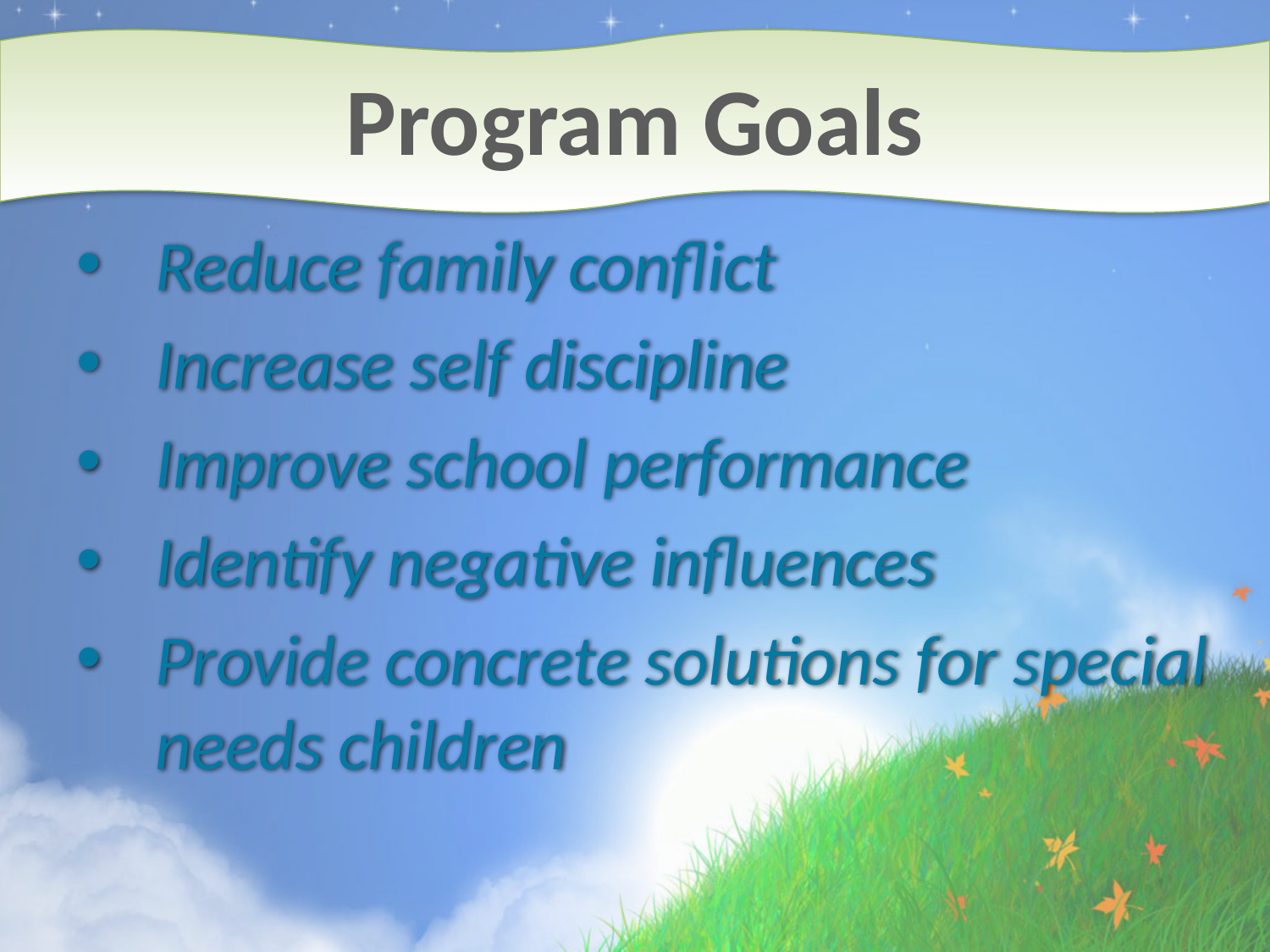

# Program Goals
Reduce family conflict
Increase self discipline
Improve school performance
Identify negative influences
Provide concrete solutions for special needs children